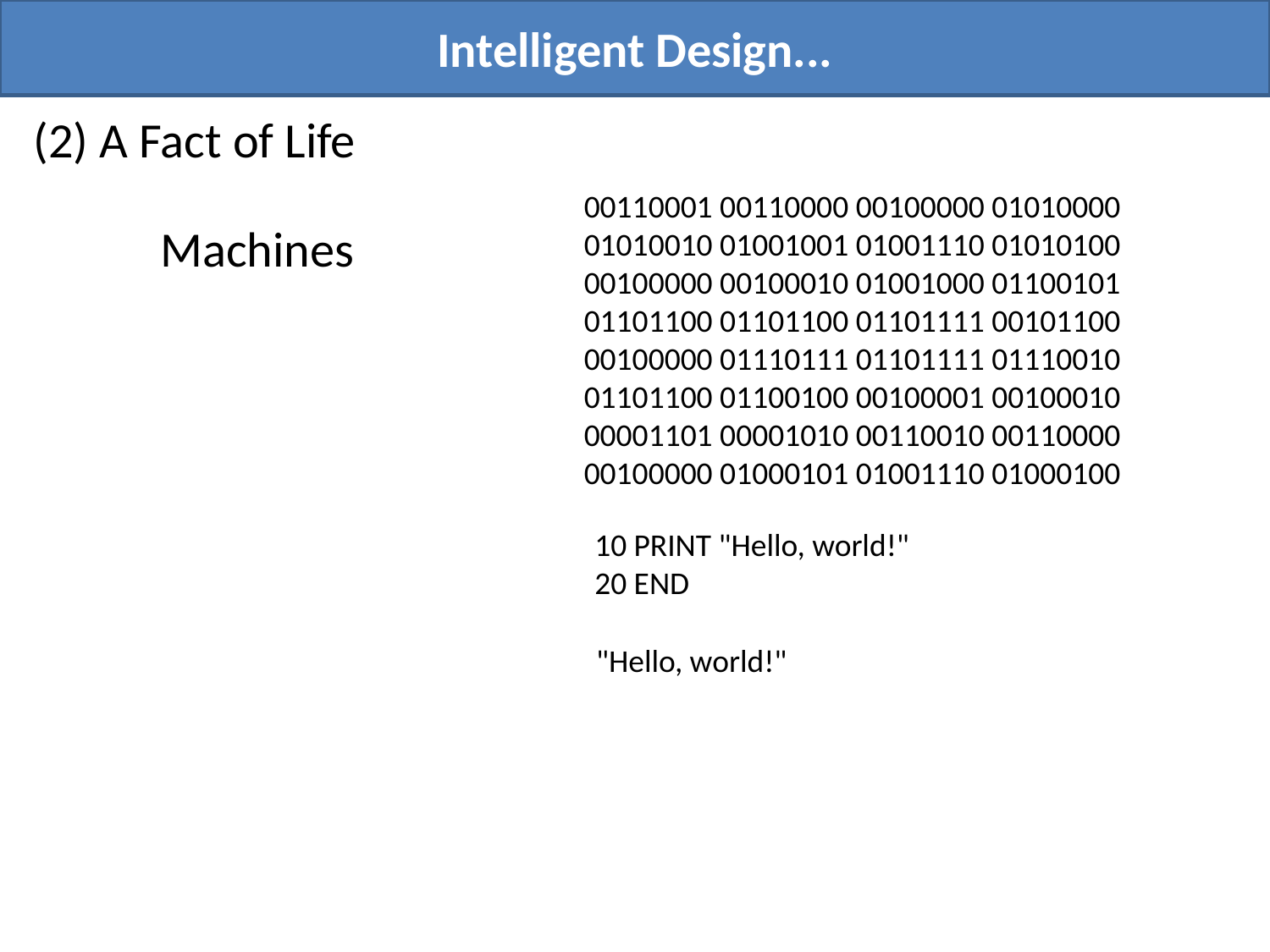

Intelligent Design...
(2) A Fact of Life
00110001 00110000 00100000 01010000 01010010 01001001 01001110 01010100 00100000 00100010 01001000 01100101 01101100 01101100 01101111 00101100 00100000 01110111 01101111 01110010 01101100 01100100 00100001 00100010 00001101 00001010 00110010 00110000 00100000 01000101 01001110 01000100
Machines
10 PRINT "Hello, world!"
20 END
"Hello, world!"